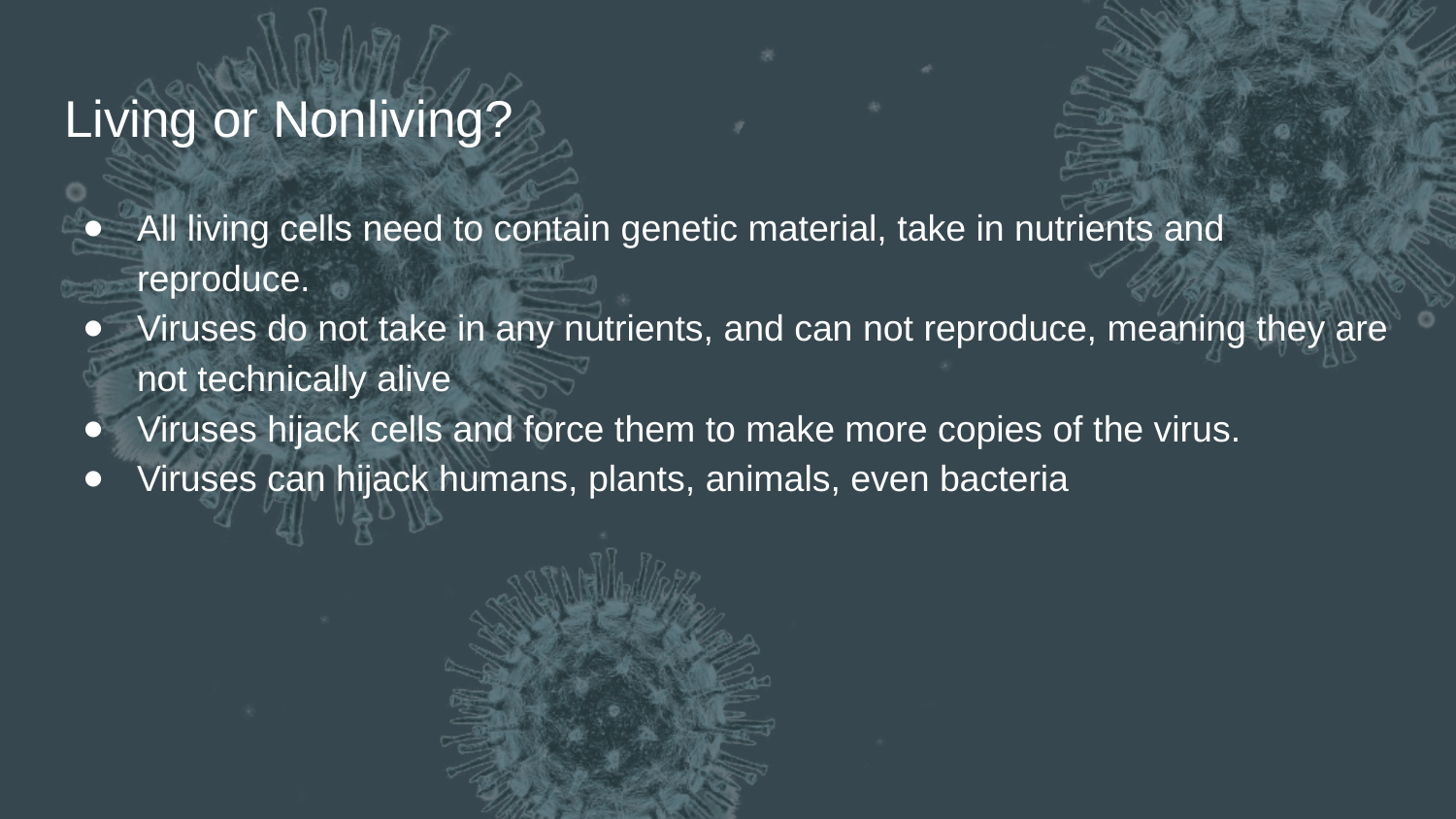

# Living or Nonliving?
All living cells need to contain genetic material, take in nutrients and reproduce.
Viruses do not take in any nutrients, and can not reproduce, meaning they are not technically alive
Viruses hijack cells and force them to make more copies of the virus.
Viruses can hijack humans, plants, animals, even bacteria